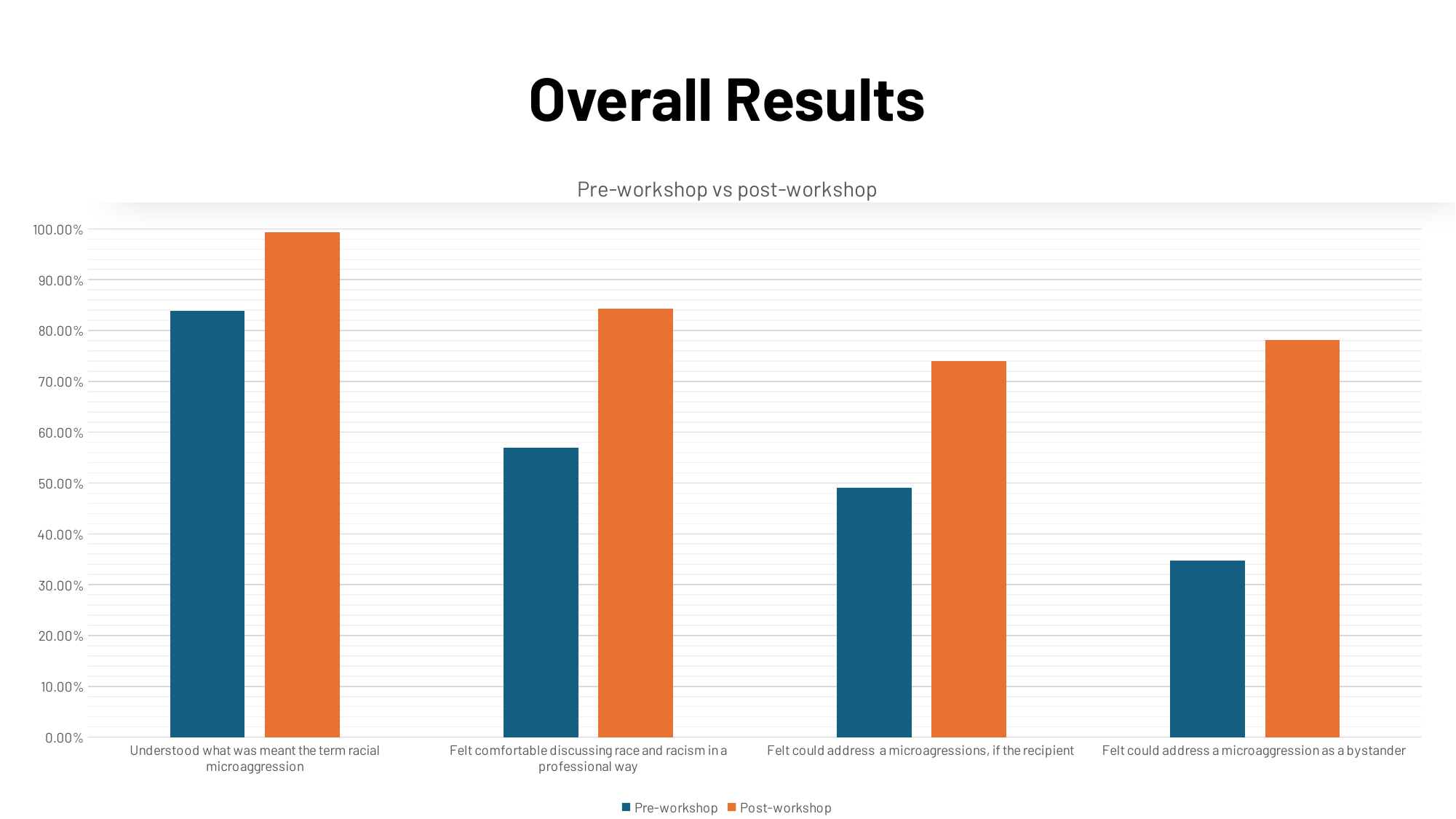

# Overall Results

### Chart: Pre-workshop vs post-workshop

| Category | Pre-workshop | Post-workshop |
|---|---|---|
| Understood what was meant the term racial microaggression | 0.8390000000000003 | 0.993 |
| Felt comfortable discussing race and racism in a professional way | 0.569 | 0.8430000000000003 |
| Felt could address  a microagressions, if the recipient  | 0.4910000000000002 | 0.7400000000000003 |
| Felt could address a microaggression as a bystander  | 0.34800000000000014 | 0.782 |